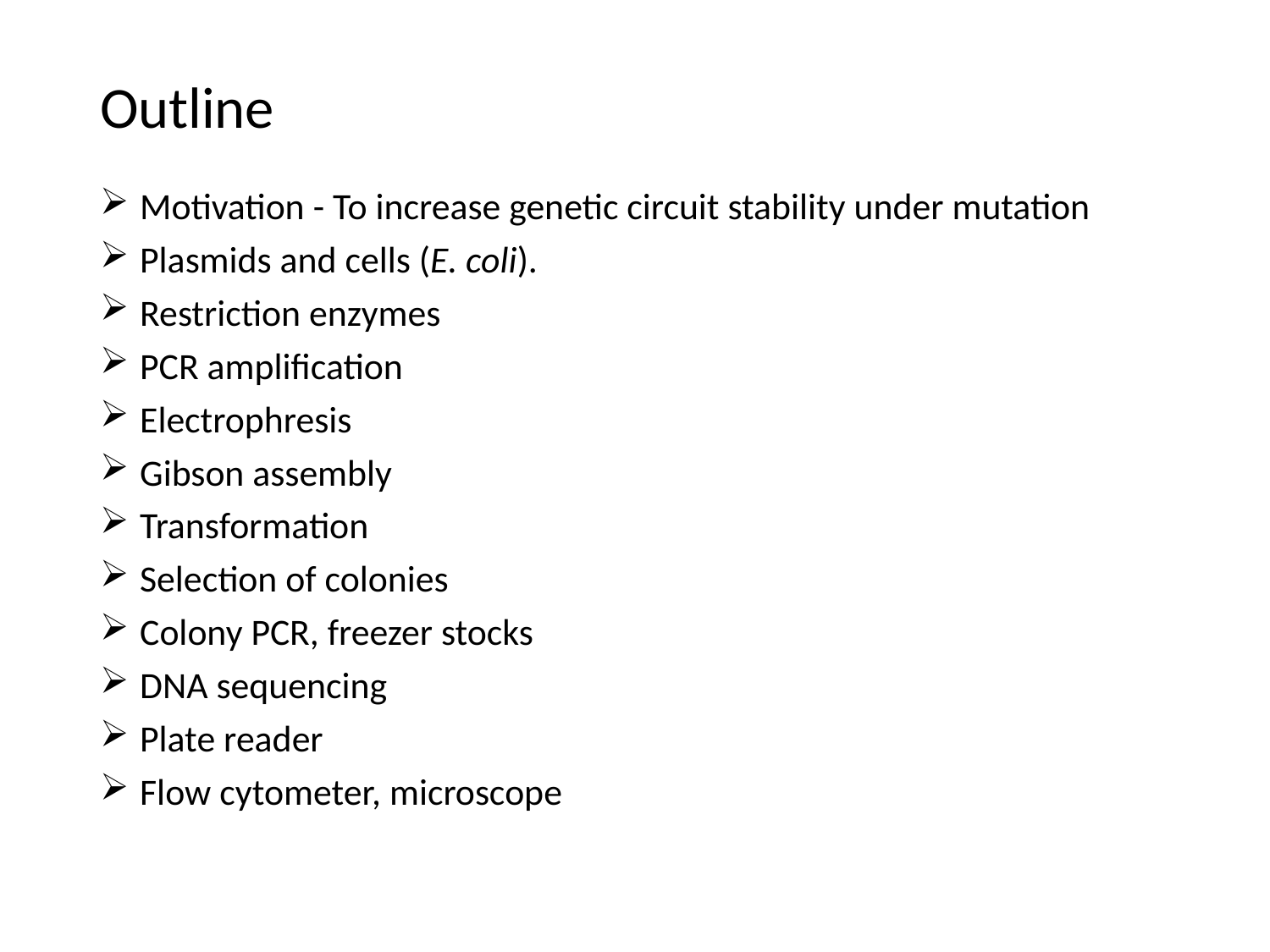

# Outline
Motivation - To increase genetic circuit stability under mutation
Plasmids and cells (E. coli).
Restriction enzymes
PCR amplification
Electrophresis
Gibson assembly
Transformation
Selection of colonies
Colony PCR, freezer stocks
DNA sequencing
Plate reader
Flow cytometer, microscope